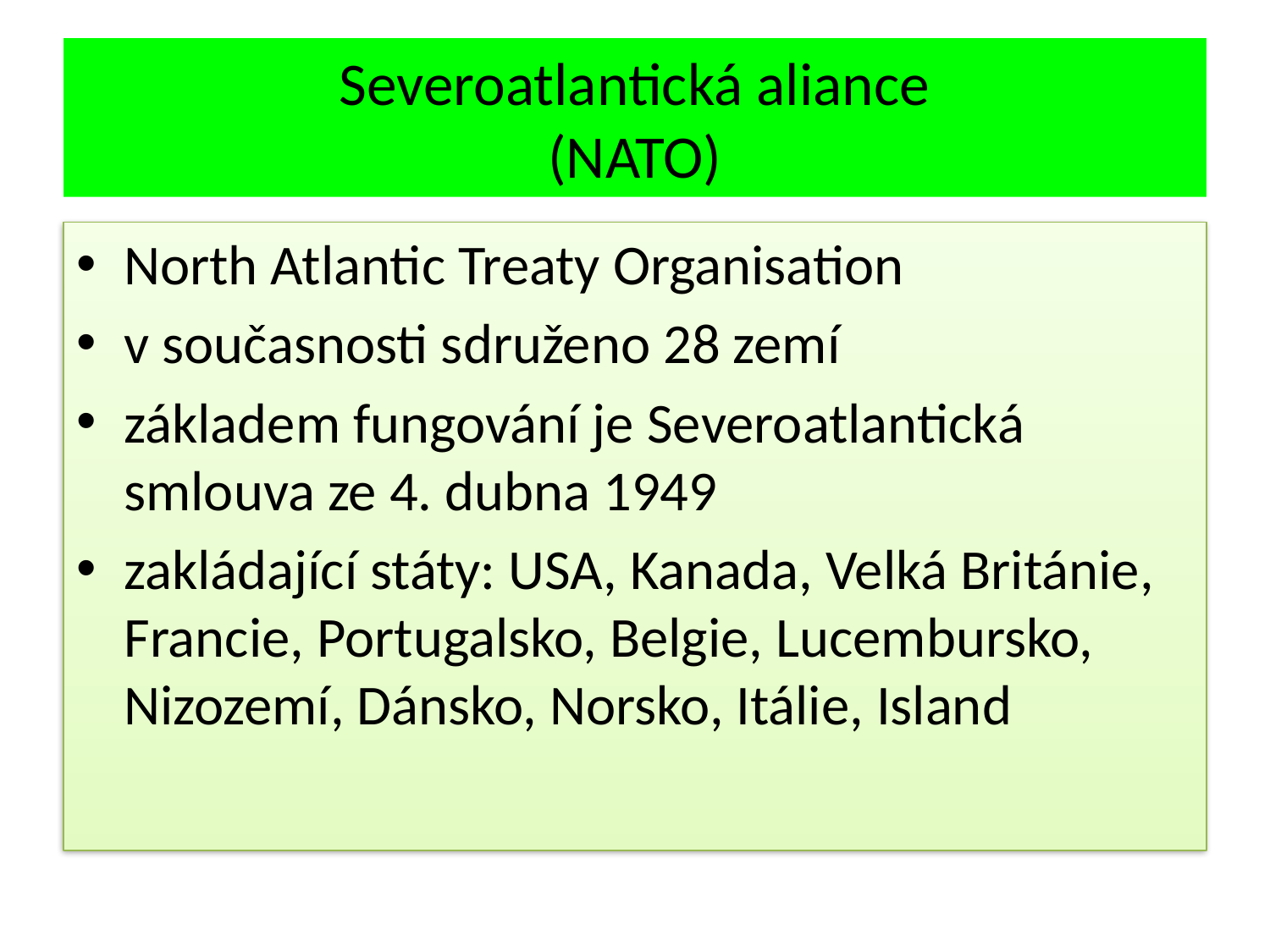

# Severoatlantická aliance (NATO)
North Atlantic Treaty Organisation
v současnosti sdruženo 28 zemí
základem fungování je Severoatlantická smlouva ze 4. dubna 1949
zakládající státy: USA, Kanada, Velká Británie, Francie, Portugalsko, Belgie, Lucembursko, Nizozemí, Dánsko, Norsko, Itálie, Island